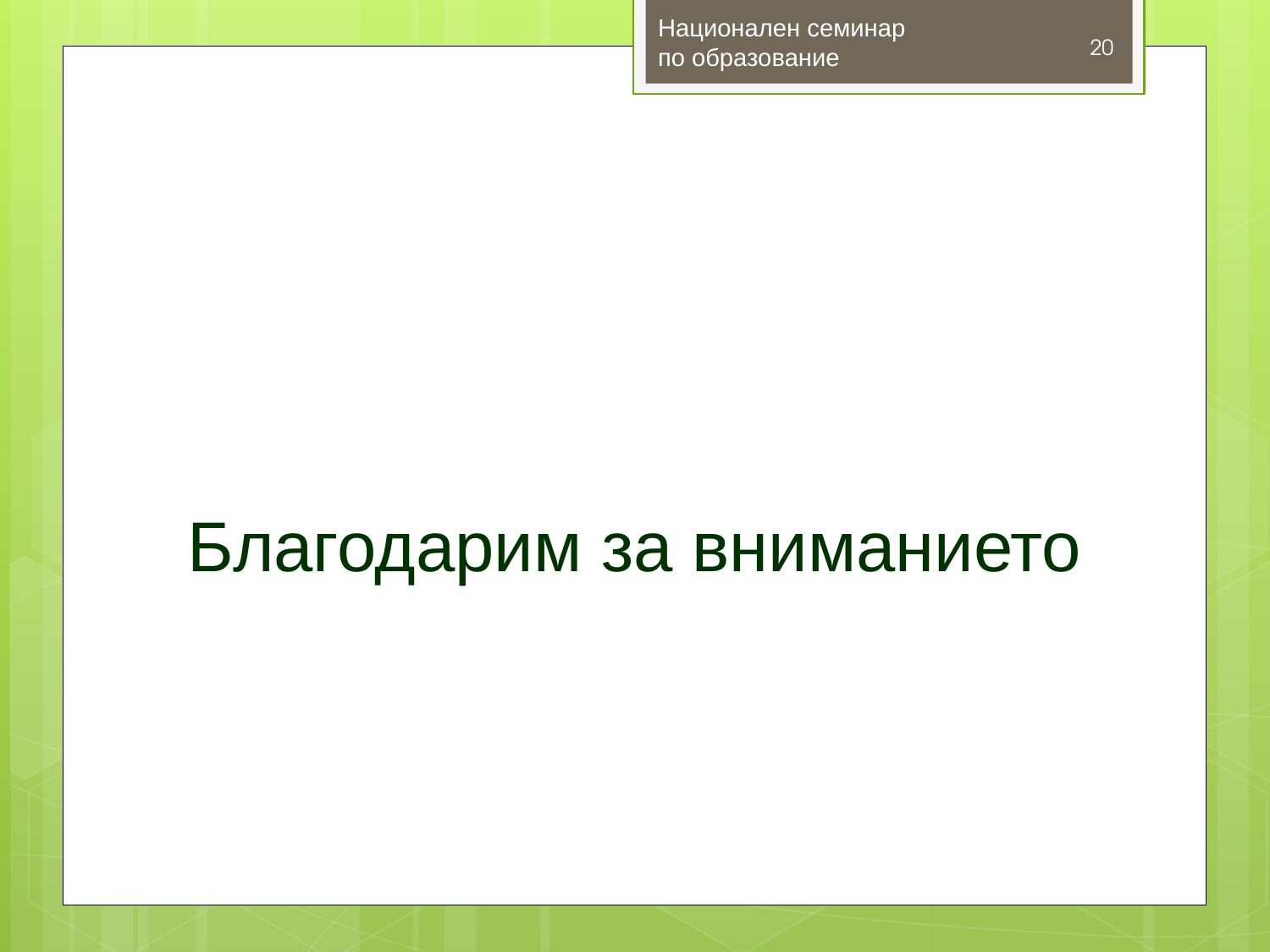

Национален семинар
по образование
20
# Благодарим за вниманието